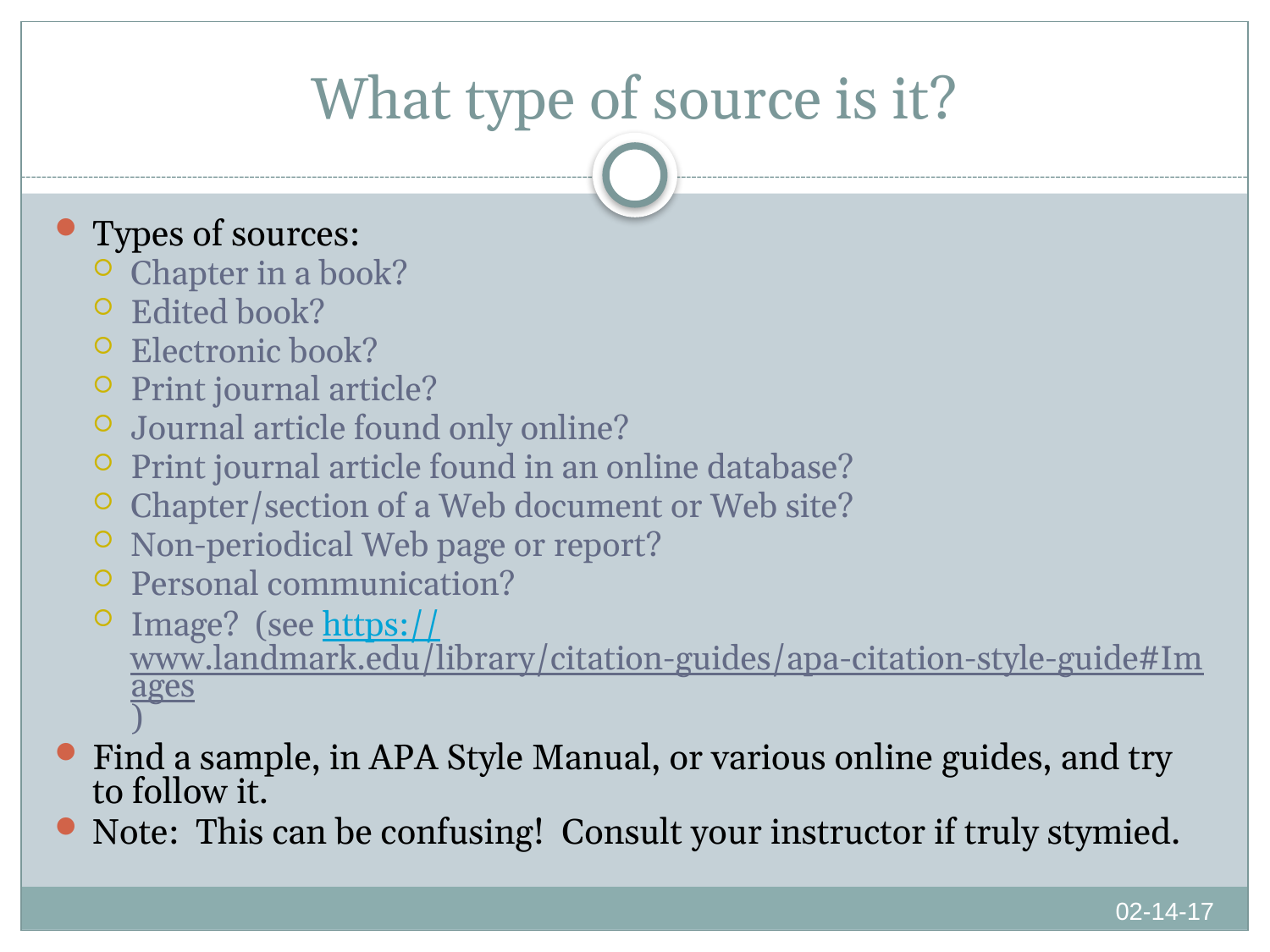

# What type of source is it?
Types of sources:
Chapter in a book?
Edited book?
Electronic book?
Print journal article?
Journal article found only online?
Print journal article found in an online database?
Chapter/section of a Web document or Web site?
Non-periodical Web page or report?
Personal communication?
Image?  (see https://www.landmark.edu/library/citation-guides/apa-citation-style-guide#Images)
Find a sample, in APA Style Manual, or various online guides, and try to follow it.
Note:  This can be confusing!  Consult your instructor if truly stymied.
02-14-17